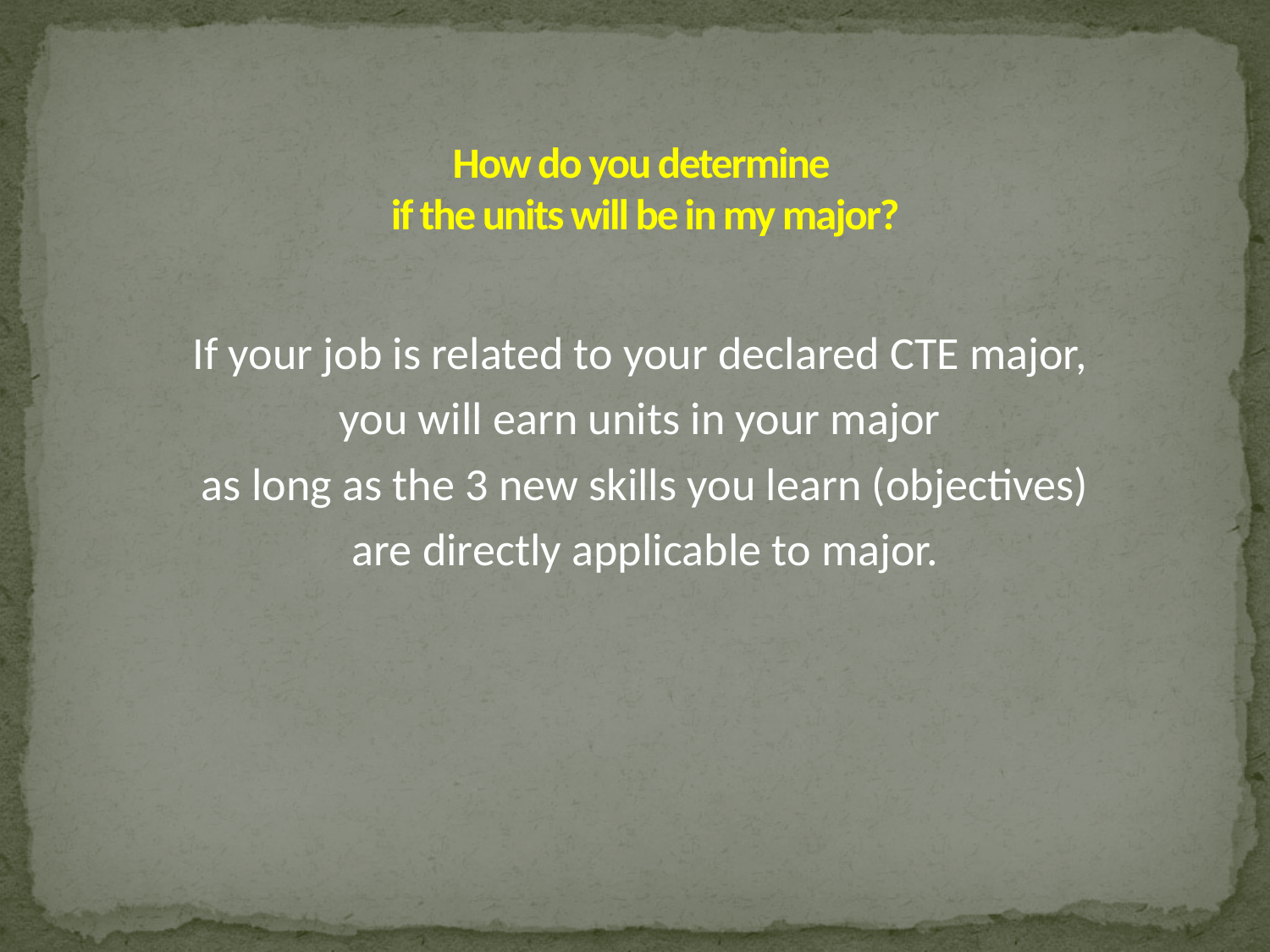

# How do you determine if the units will be in my major?
If your job is related to your declared CTE major,
you will earn units in your major
as long as the 3 new skills you learn (objectives)
are directly applicable to major.